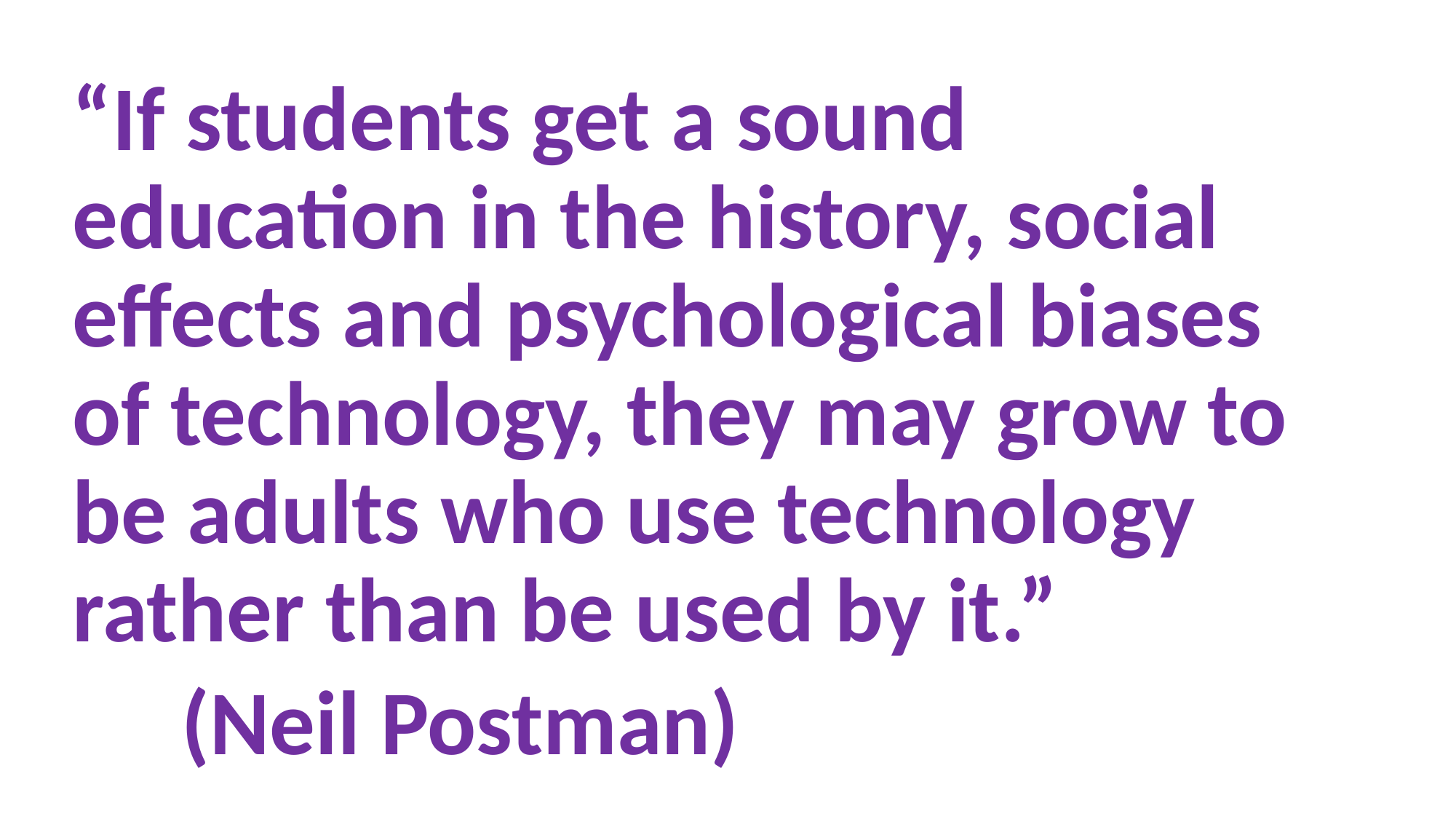

“If students get a sound education in the history, social effects and psychological biases of technology, they may grow to be adults who use technology rather than be used by it.”
	(Neil Postman)